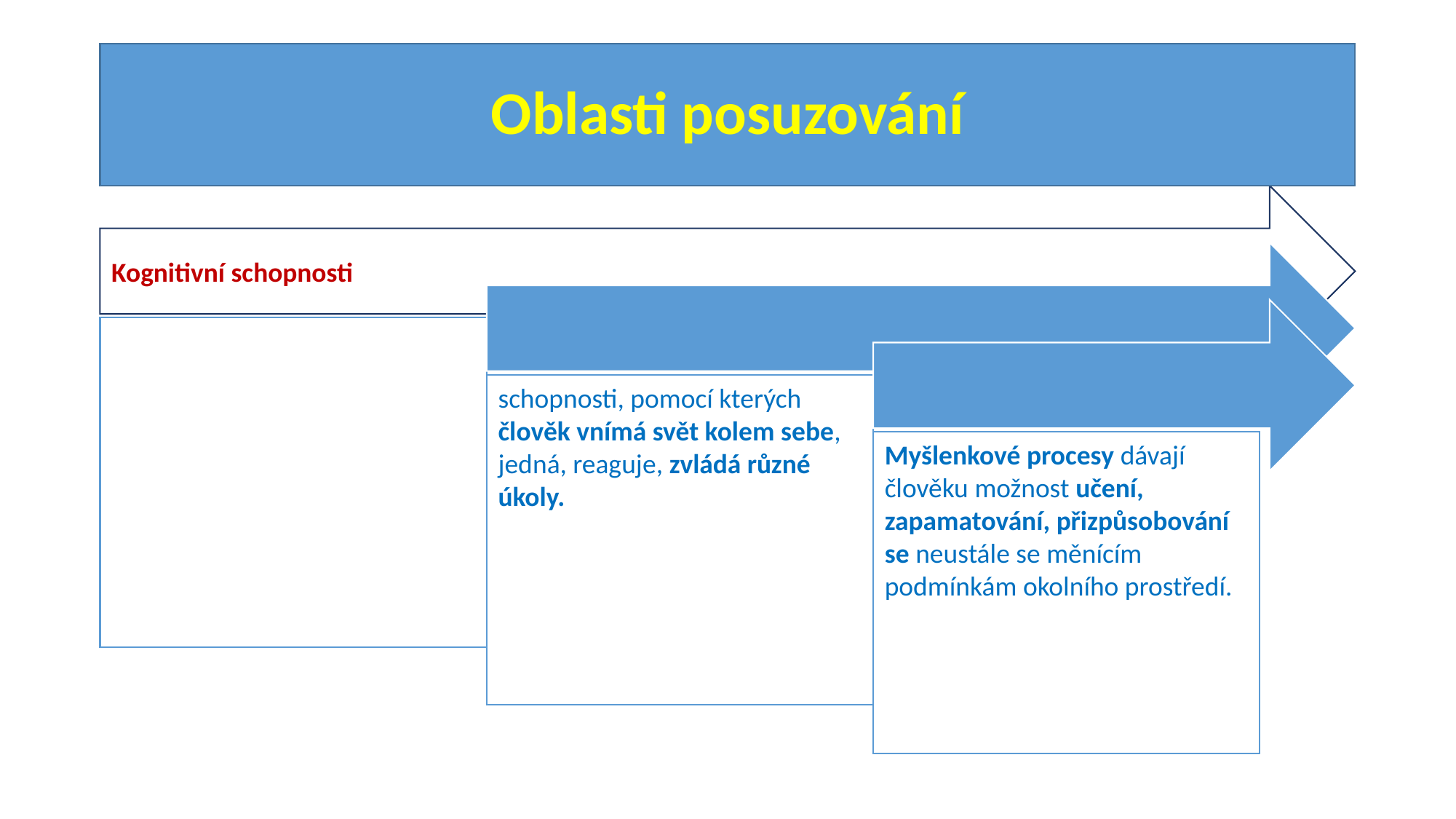

# Oblasti posuzování
Kognitivní schopnosti
schopnosti, pomocí kterých člověk vnímá svět kolem sebe, jedná, reaguje, zvládá různé úkoly.
Myšlenkové procesy dávají člověku možnost učení, zapamatování, přizpůsobování se neustále se měnícím podmínkám okolního prostředí.